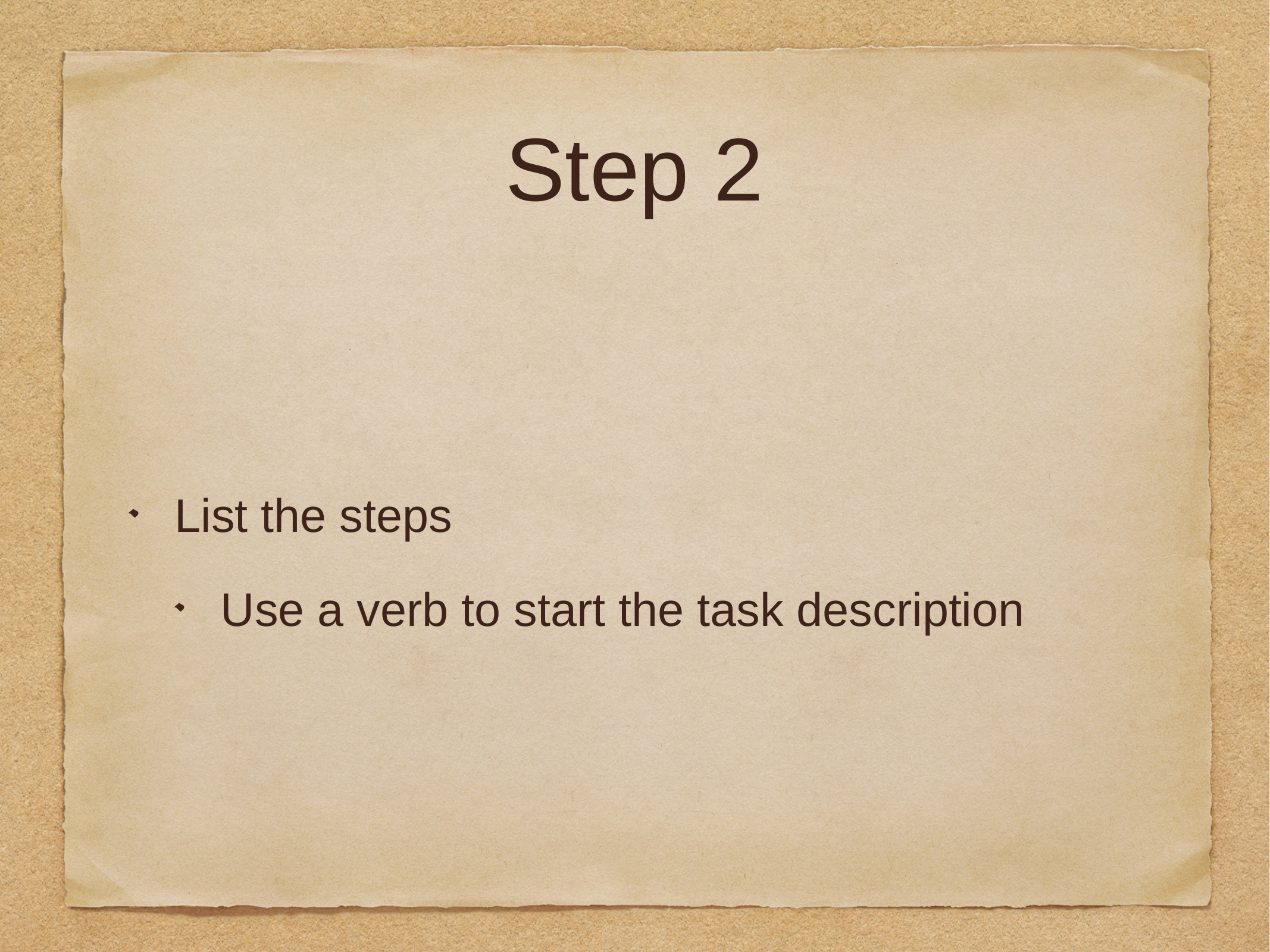

# Step 2
List the steps
Use a verb to start the task description